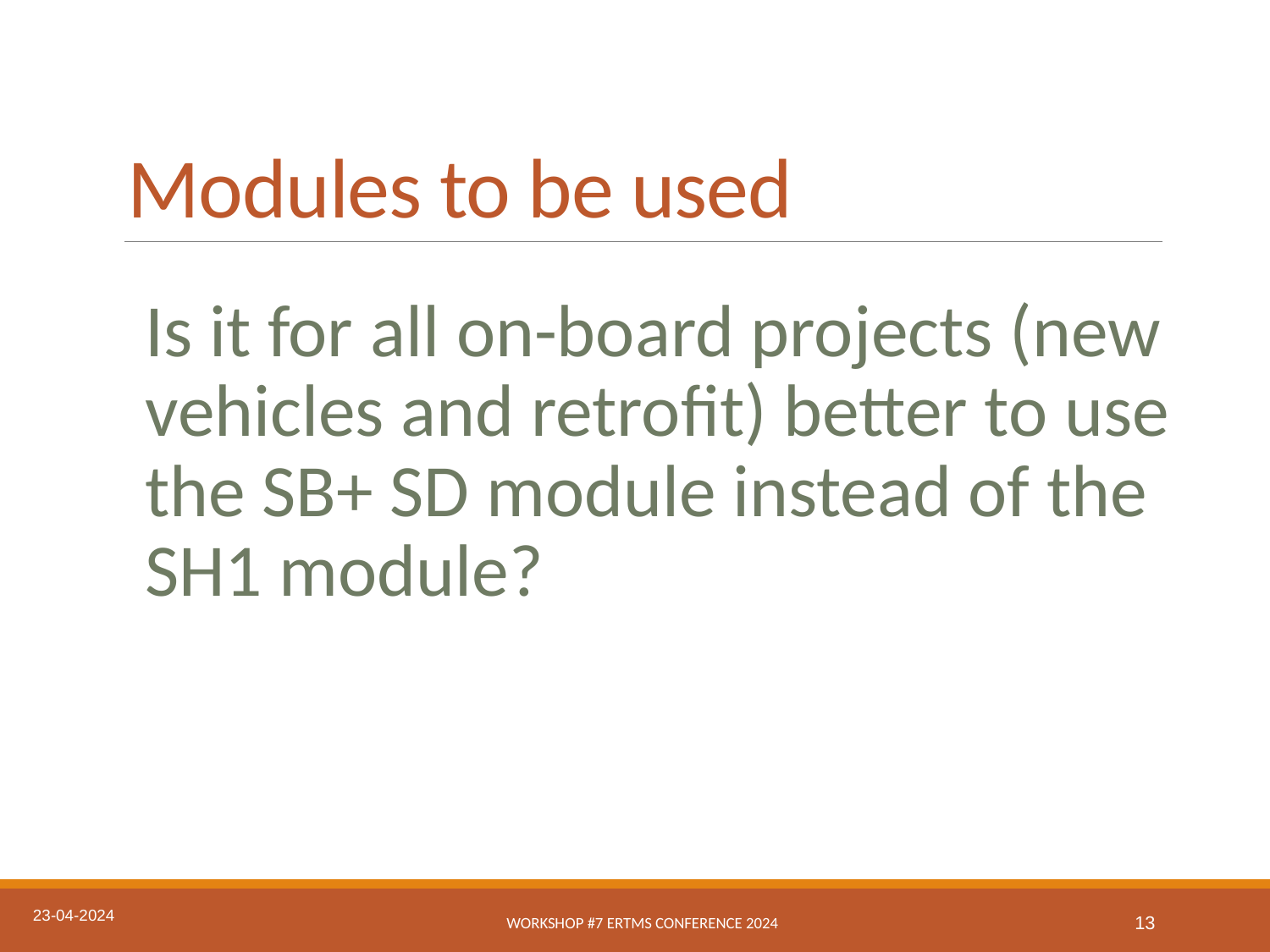

# Modules to be used
Is it for all on-board projects (new vehicles and retrofit) better to use the SB+ SD module instead of the SH1 module?

23-04-2024
Workshop #7 ERTMS conference 2024
13